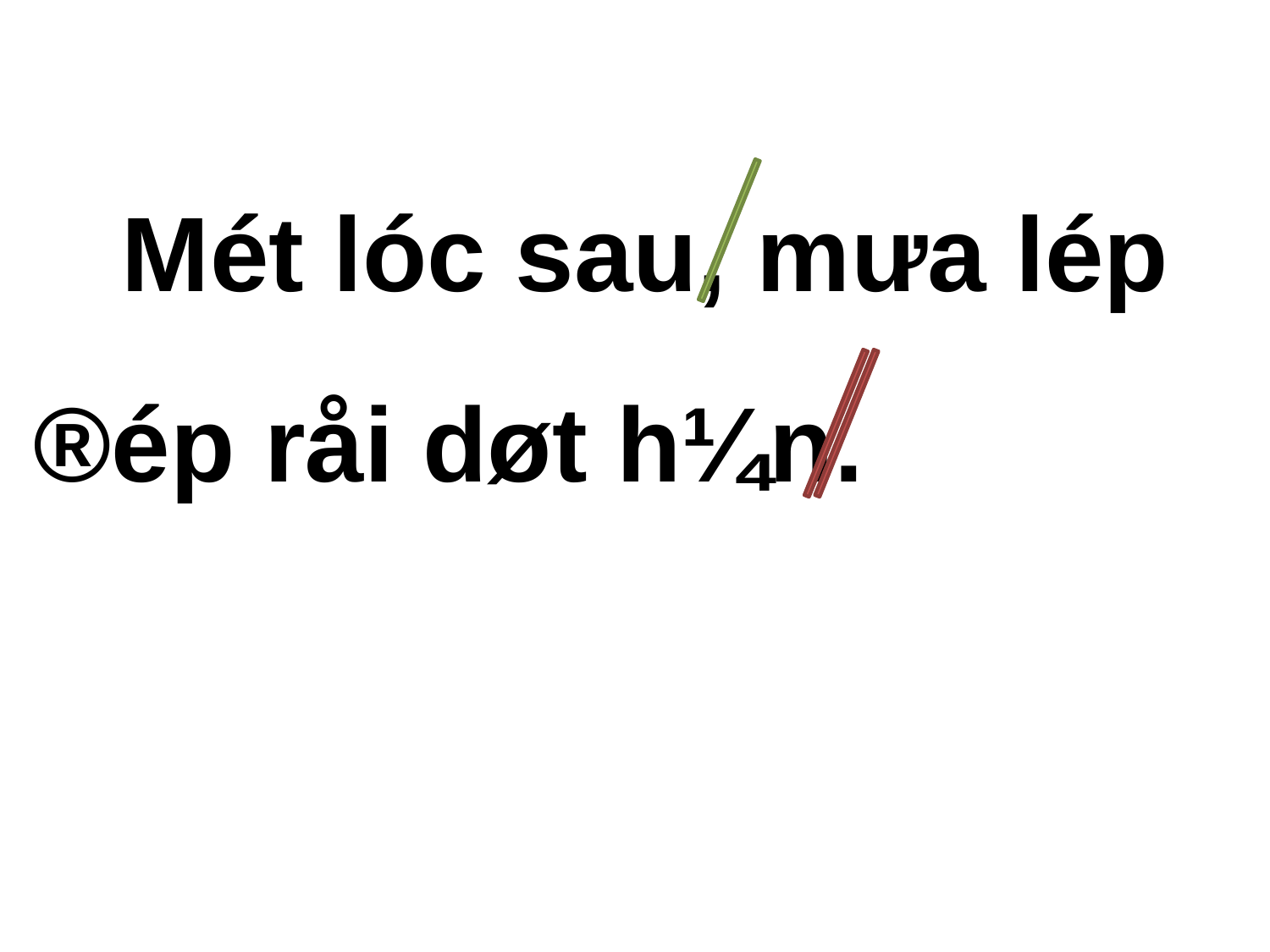

Mét lóc sau, m­ưa lép ®ép råi døt h¼n.